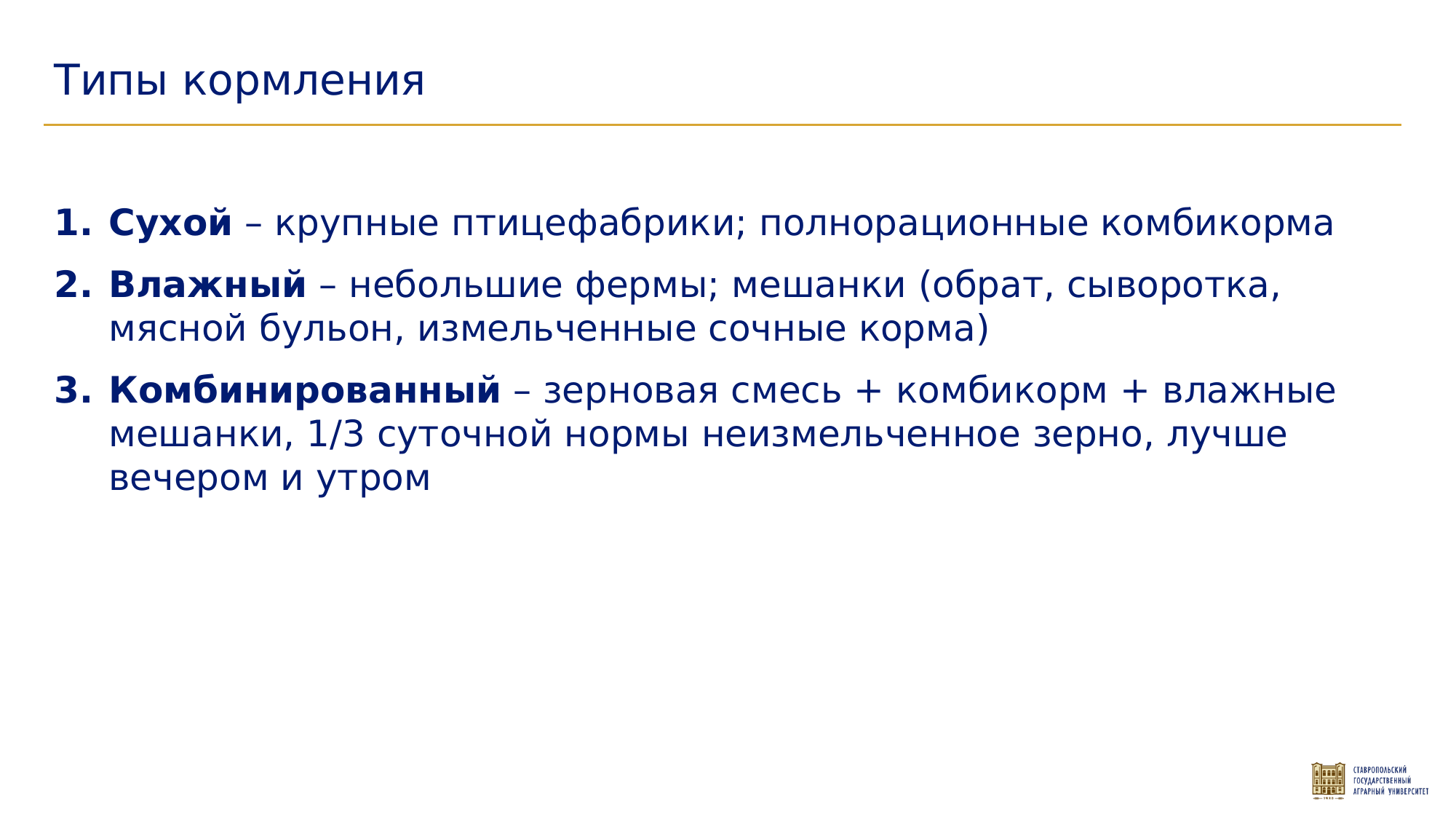

Типы кормления
Сухой – крупные птицефабрики; полнорационные комбикорма
Влажный – небольшие фермы; мешанки (обрат, сыворотка, мясной бульон, измельченные сочные корма)
Комбинированный – зерновая смесь + комбикорм + влажные мешанки, 1/3 суточной нормы неизмельченное зерно, лучше вечером и утром